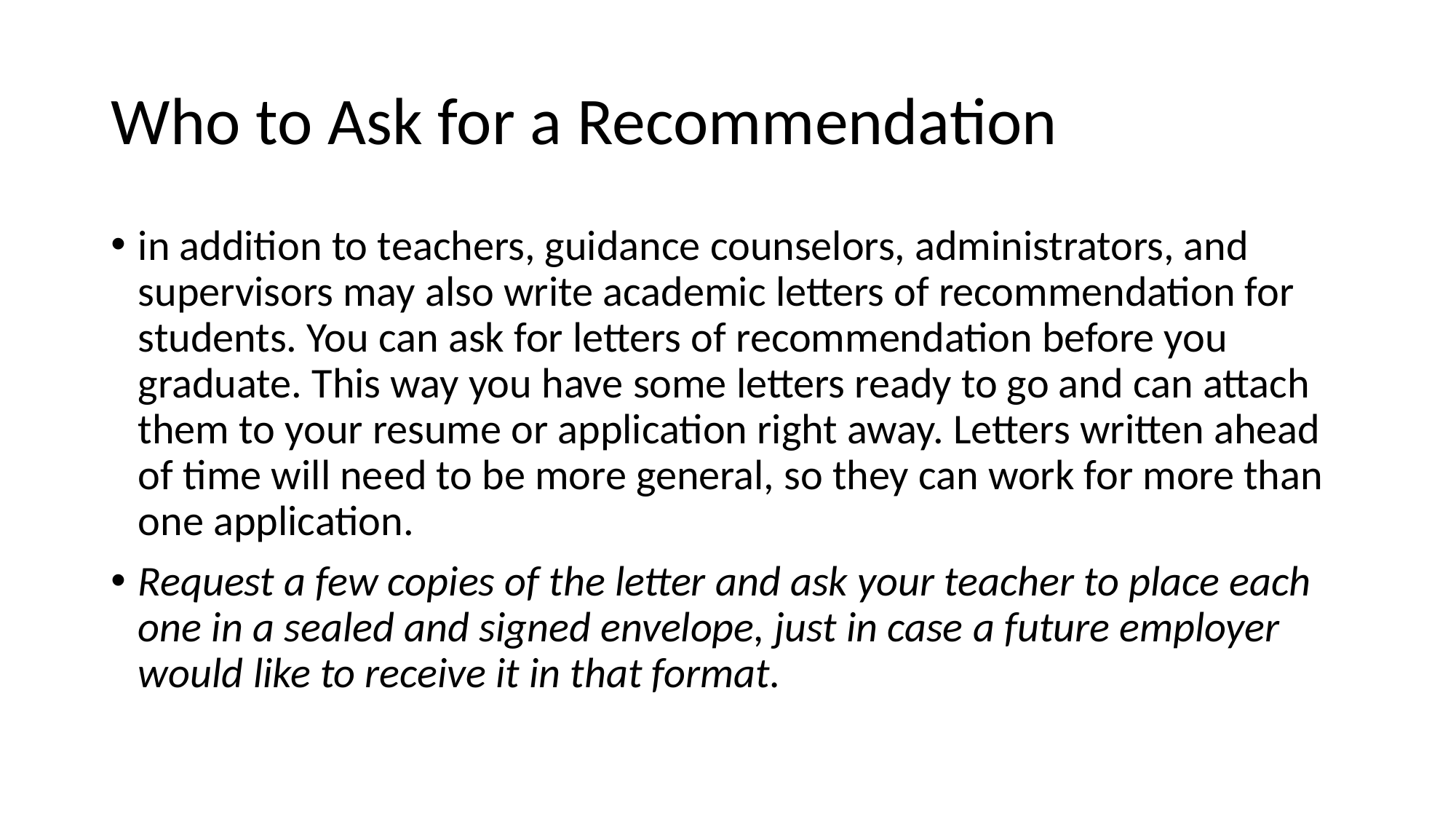

# Who to Ask for a Recommendation
in addition to teachers, guidance counselors, administrators, and supervisors may also write academic letters of recommendation for students. You can ask for letters of recommendation before you graduate. This way you have some letters ready to go and can attach them to your resume or application right away. Letters written ahead of time will need to be more general, so they can work for more than one application.
Request a few copies of the letter and ask your teacher to place each one in a sealed and signed envelope, just in case a future employer would like to receive it in that format.